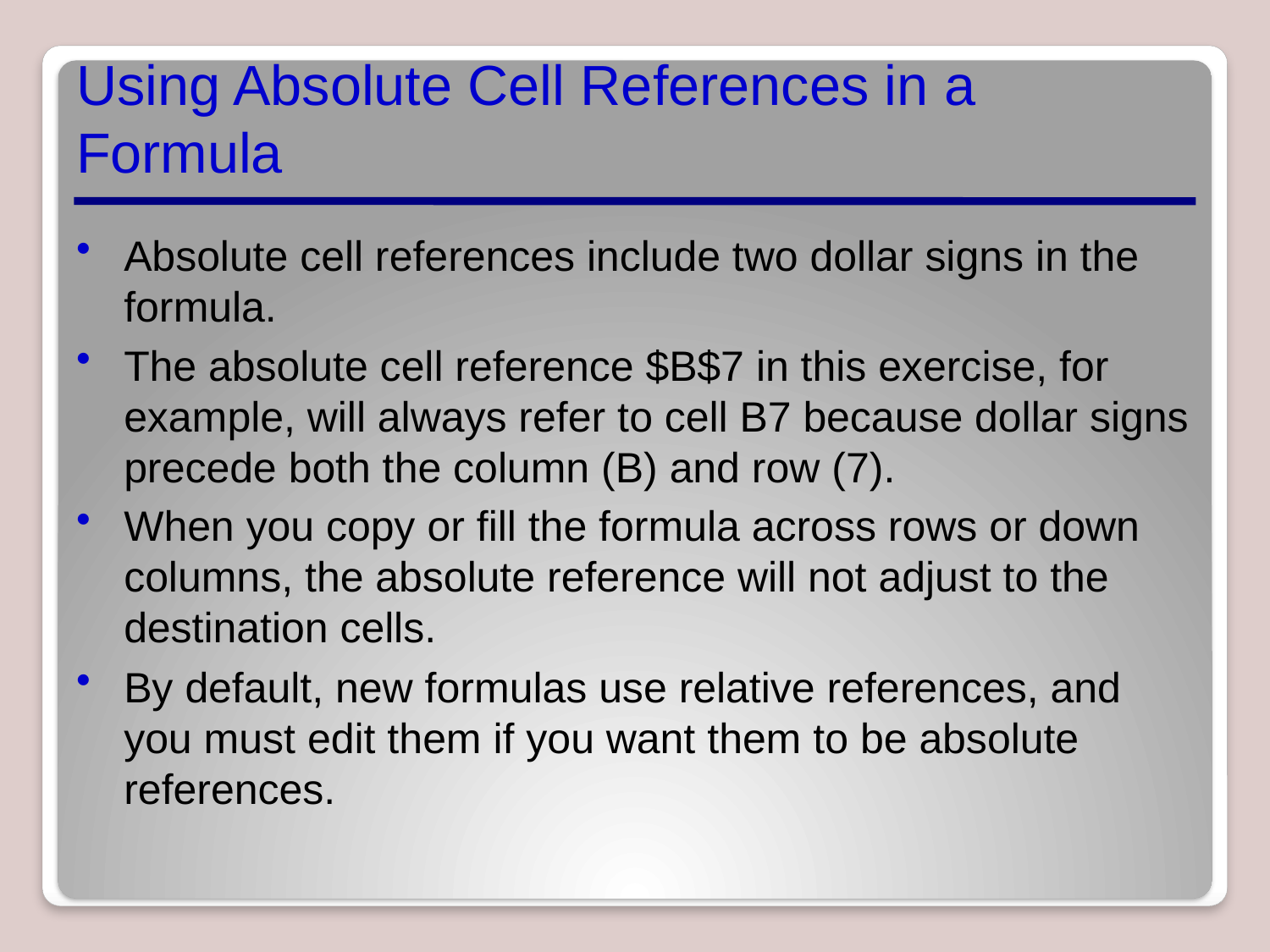

# Using Absolute Cell References in a Formula
Absolute cell references include two dollar signs in the formula.
The absolute cell reference $B$7 in this exercise, for example, will always refer to cell B7 because dollar signs precede both the column (B) and row (7).
When you copy or fill the formula across rows or down columns, the absolute reference will not adjust to the destination cells.
By default, new formulas use relative references, and you must edit them if you want them to be absolute references.